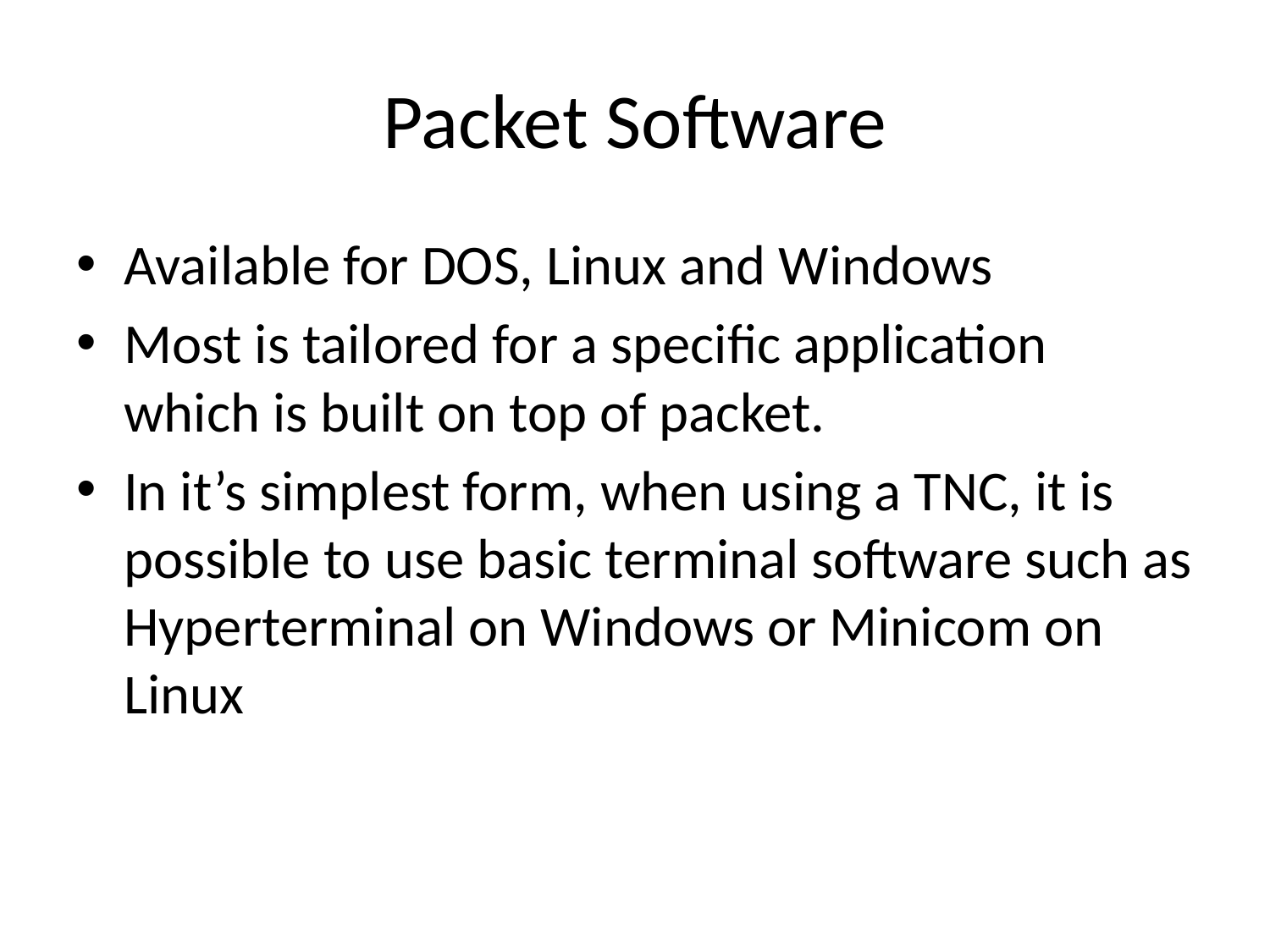

# Packet Software
Available for DOS, Linux and Windows
Most is tailored for a specific application which is built on top of packet.
In it’s simplest form, when using a TNC, it is possible to use basic terminal software such as Hyperterminal on Windows or Minicom on Linux